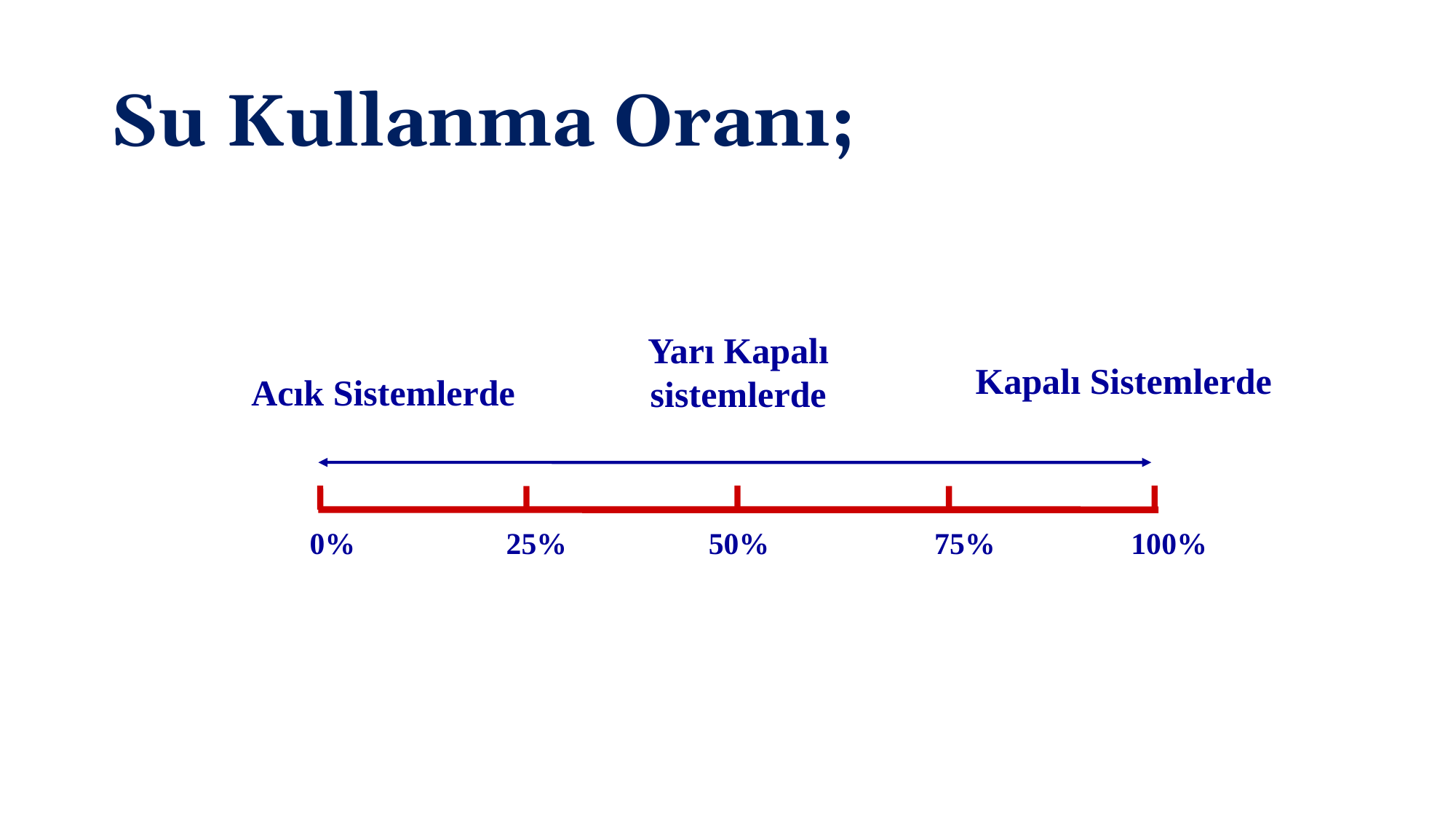

# Su Kullanma Oranı;
Yarı Kapalı sistemlerde
Kapalı Sistemlerde
Acık Sistemlerde

0%
25%
50%
75%
100%